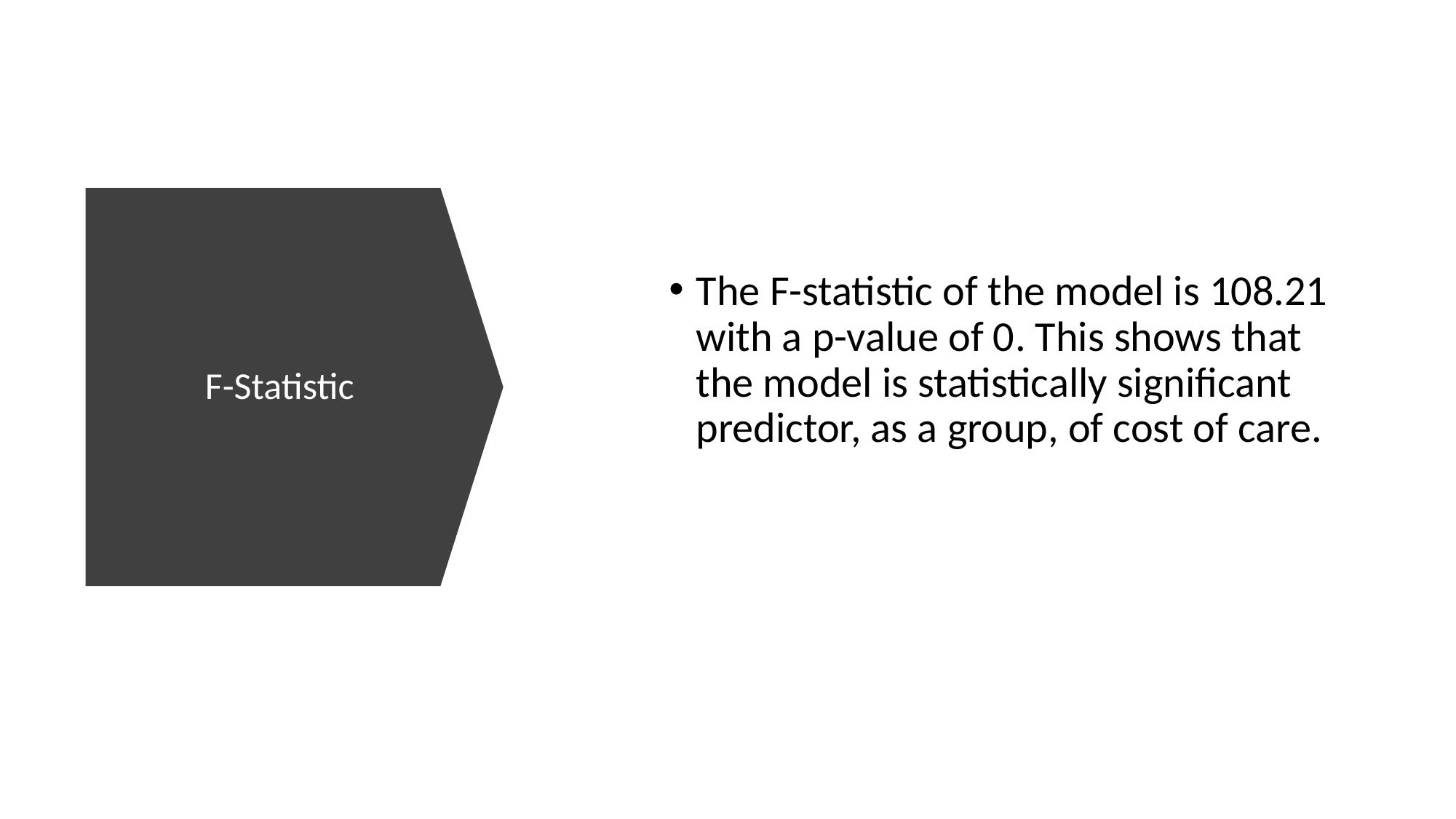

# F-Statistic
The F-statistic of the model is 108.21 with a p-value of 0. This shows that the model is statistically significant predictor, as a group, of cost of care.